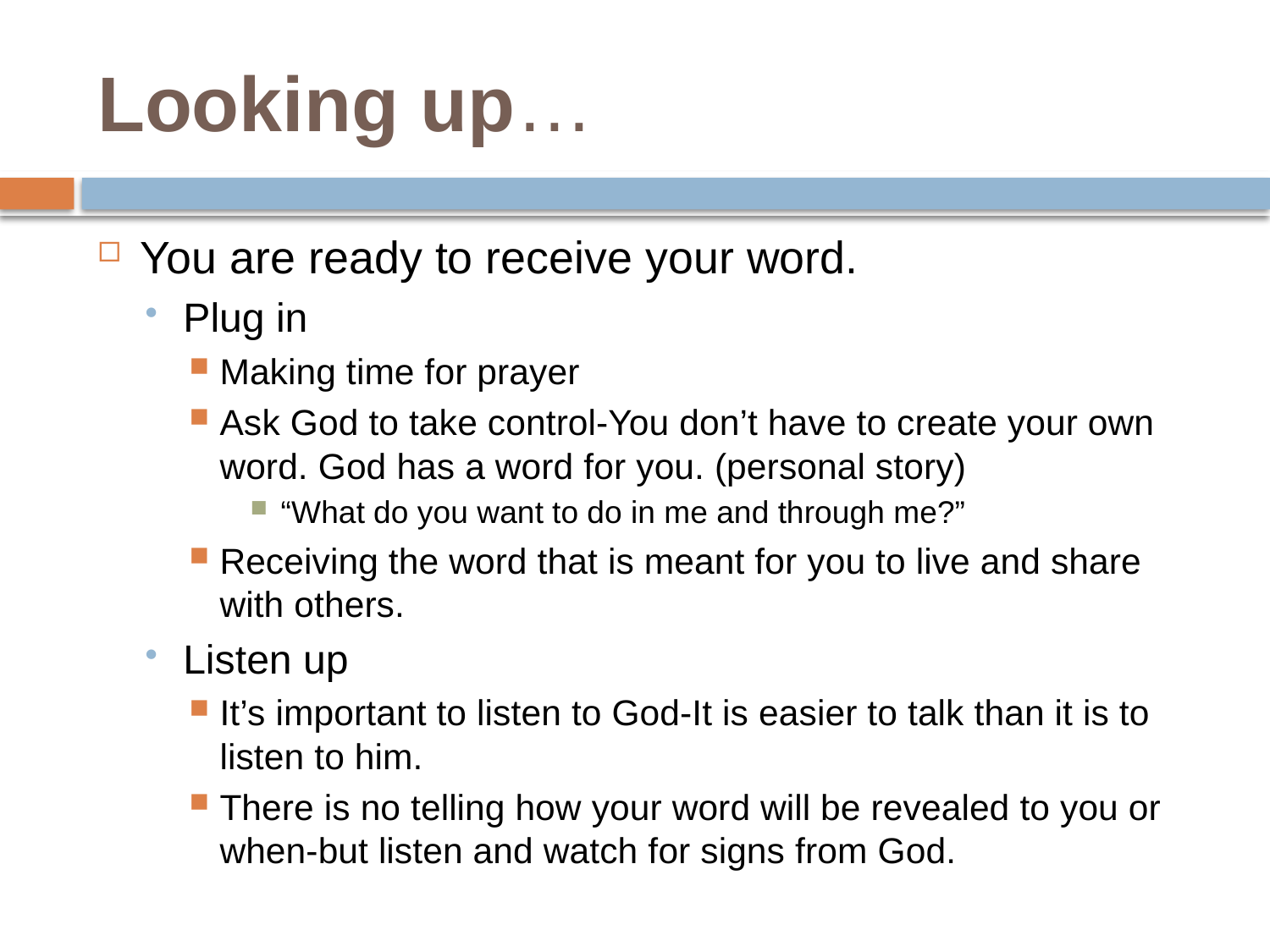

# Looking up…
You are ready to receive your word.
Plug in
Making time for prayer
Ask God to take control-You don’t have to create your own word. God has a word for you. (personal story)
“What do you want to do in me and through me?”
Receiving the word that is meant for you to live and share with others.
Listen up
It’s important to listen to God-It is easier to talk than it is to listen to him.
There is no telling how your word will be revealed to you or when-but listen and watch for signs from God.